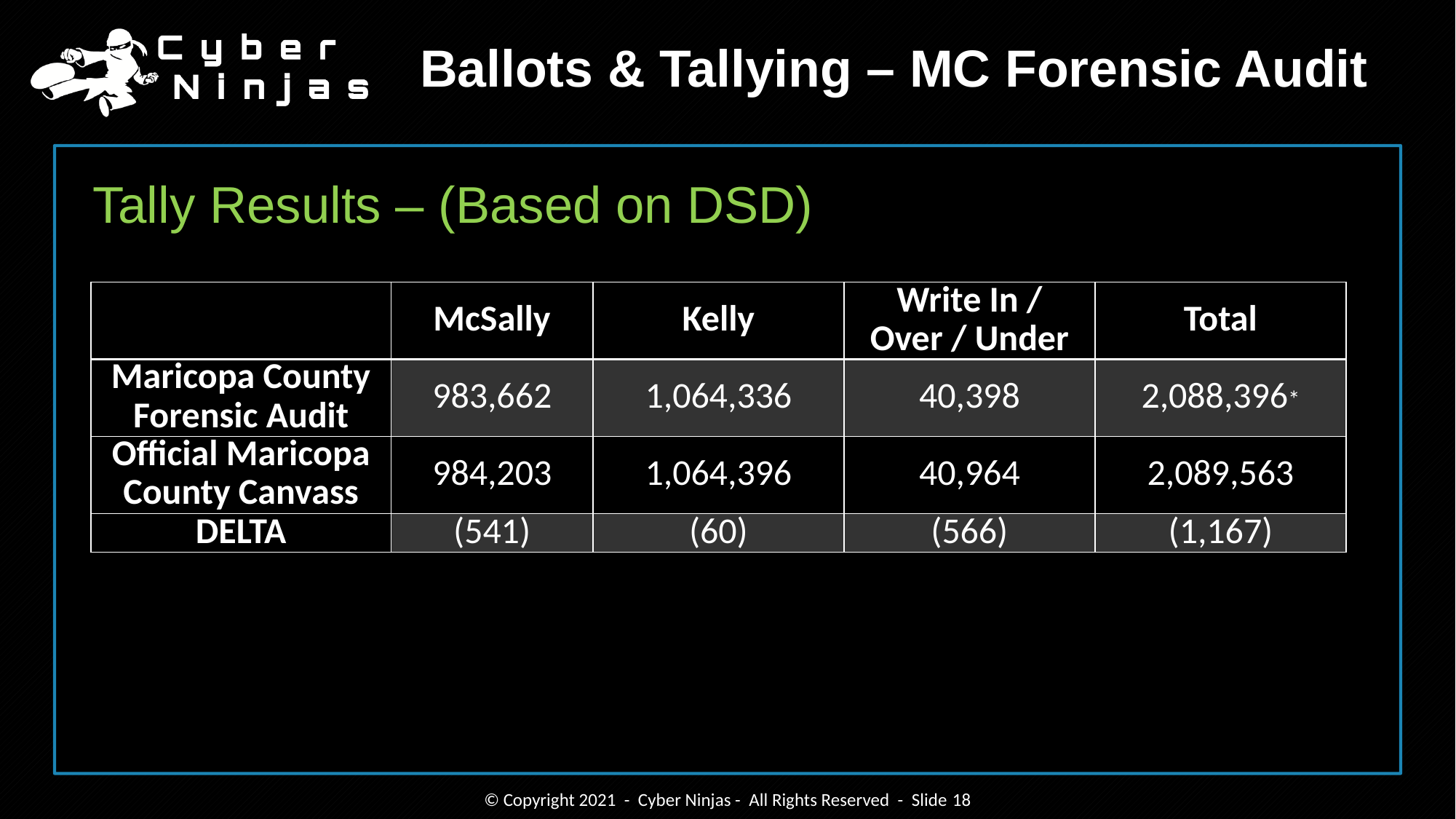

Ballots & Tallying – MC Forensic Audit
# Tally Results – (Based on DSD)
|  | McSally | Kelly | Write In / Over / Under | Total |
| --- | --- | --- | --- | --- |
| Maricopa County Forensic Audit | 983,662 | 1,064,336 | 40,398 | 2,088,396\* |
| Official Maricopa County Canvass | 984,203 | 1,064,396 | 40,964 | 2,089,563 |
| DELTA | (541) | (60) | (566) | (1,167) |
© Copyright 2021  -  Cyber Ninjas -  All Rights Reserved  -  Slide 18